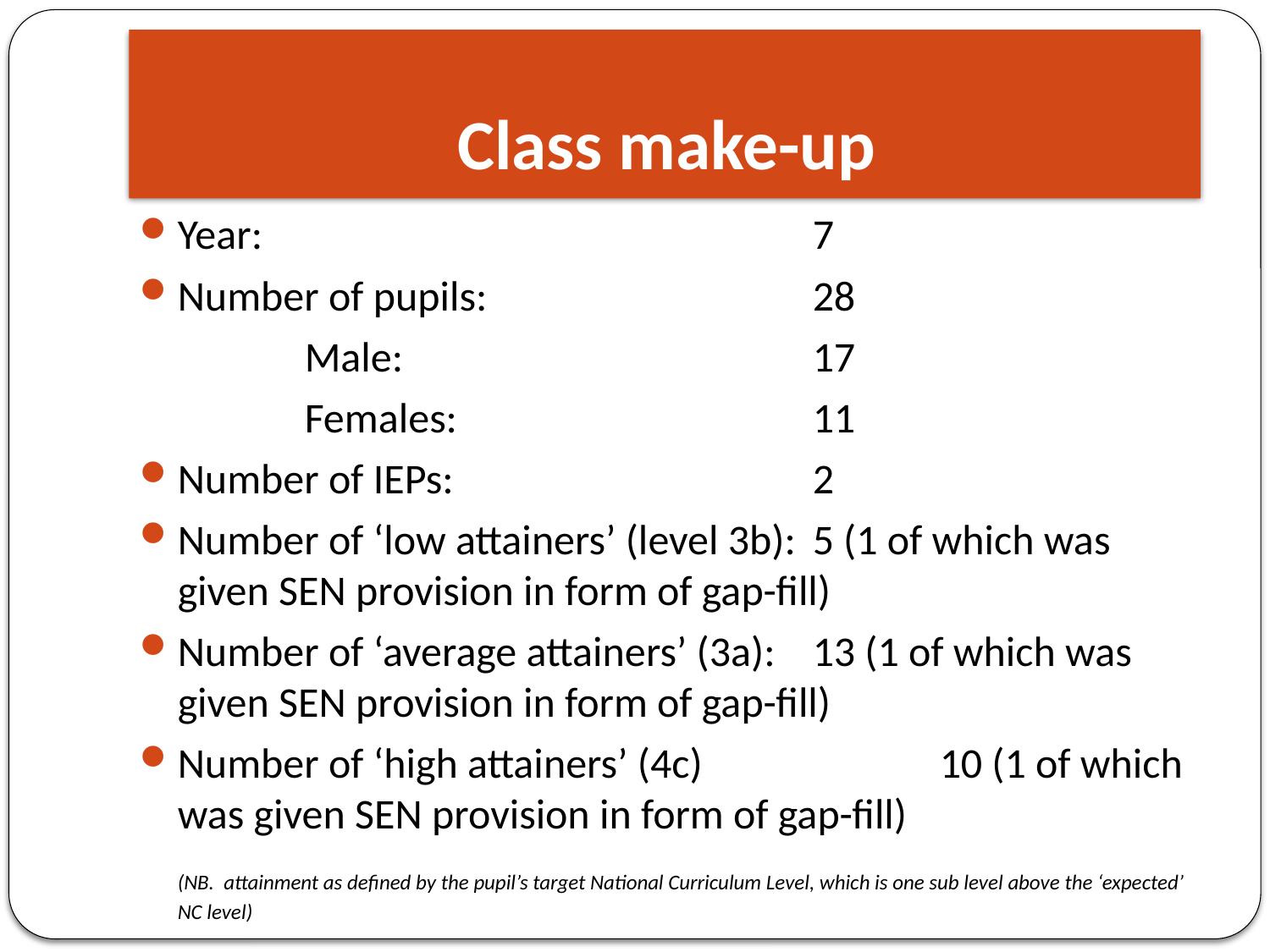

# Class make-up
Year:					7
Number of pupils:			28
		Male:				17
		Females:			11
Number of IEPs:			2
Number of ‘low attainers’ (level 3b):	5 (1 of which was given SEN provision in form of gap-fill)
Number of ‘average attainers’ (3a):	13 (1 of which was given SEN provision in form of gap-fill)
Number of ‘high attainers’ (4c)		10 (1 of which was given SEN provision in form of gap-fill)
	(NB.  attainment as defined by the pupil’s target National Curriculum Level, which is one sub level above the ‘expected’ NC level)